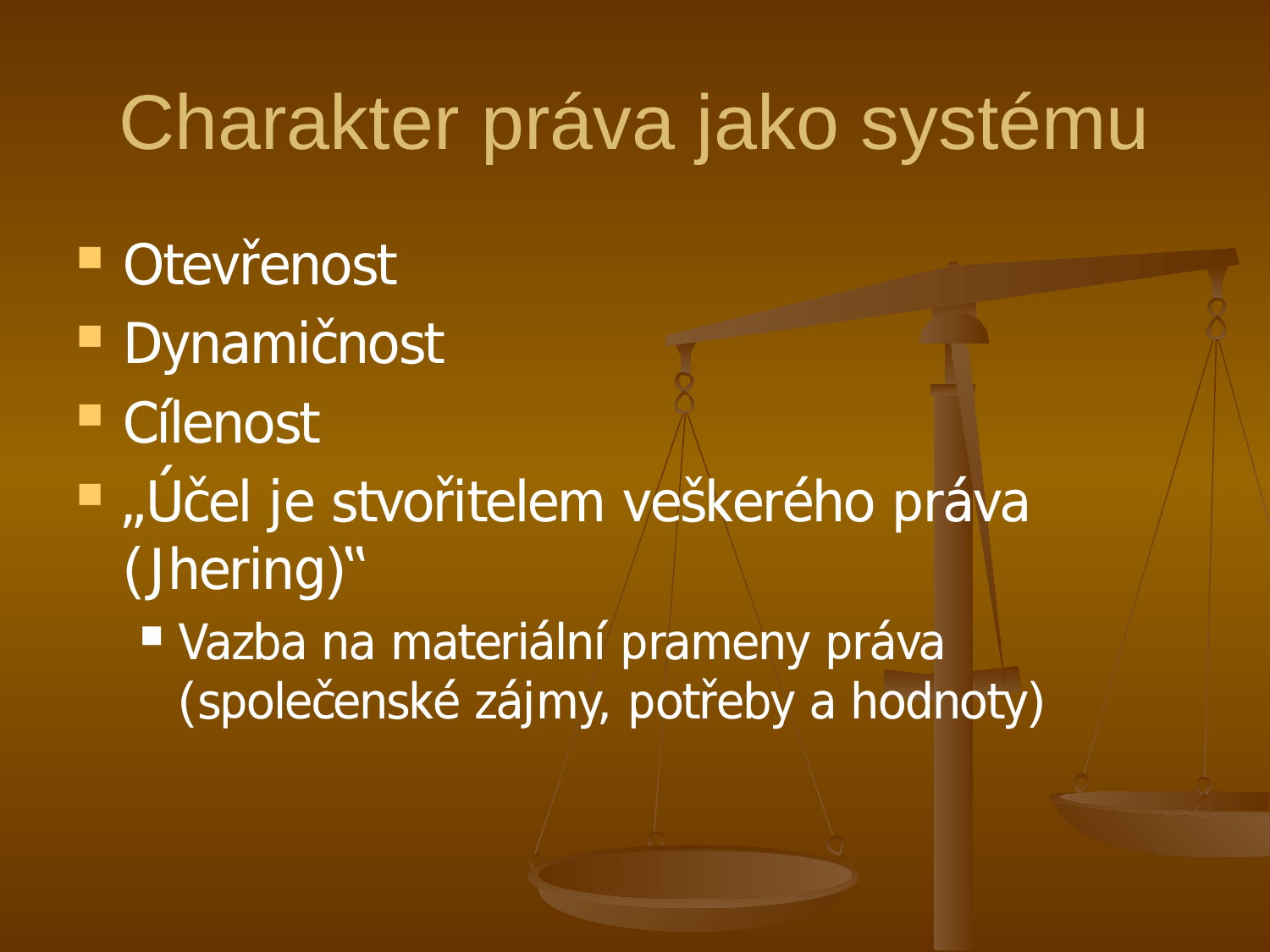

# Charakter práva jako systému
Otevřenost
Dynamičnost
Cílenost
„Účel je stvořitelem veškerého práva (Jhering)“
Vazba na materiální prameny práva (společenské zájmy, potřeby a hodnoty)